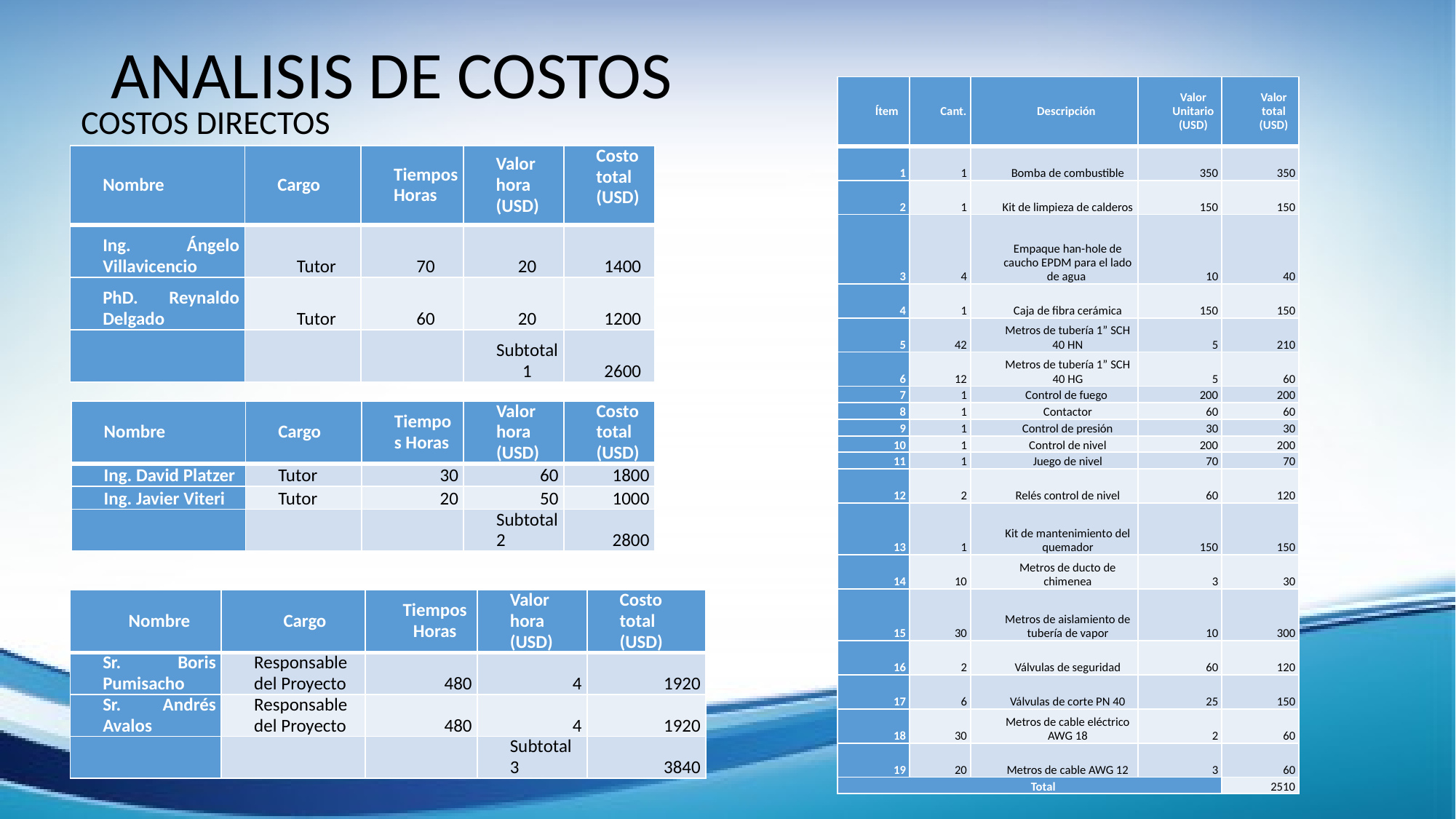

# ANALISIS DE COSTOS
| Ítem | Cant. | Descripción | Valor Unitario (USD) | Valor total (USD) |
| --- | --- | --- | --- | --- |
| 1 | 1 | Bomba de combustible | 350 | 350 |
| 2 | 1 | Kit de limpieza de calderos | 150 | 150 |
| 3 | 4 | Empaque han-hole de caucho EPDM para el lado de agua | 10 | 40 |
| 4 | 1 | Caja de fibra cerámica | 150 | 150 |
| 5 | 42 | Metros de tubería 1” SCH 40 HN | 5 | 210 |
| 6 | 12 | Metros de tubería 1” SCH 40 HG | 5 | 60 |
| 7 | 1 | Control de fuego | 200 | 200 |
| 8 | 1 | Contactor | 60 | 60 |
| 9 | 1 | Control de presión | 30 | 30 |
| 10 | 1 | Control de nivel | 200 | 200 |
| 11 | 1 | Juego de nivel | 70 | 70 |
| 12 | 2 | Relés control de nivel | 60 | 120 |
| 13 | 1 | Kit de mantenimiento del quemador | 150 | 150 |
| 14 | 10 | Metros de ducto de chimenea | 3 | 30 |
| 15 | 30 | Metros de aislamiento de tubería de vapor | 10 | 300 |
| 16 | 2 | Válvulas de seguridad | 60 | 120 |
| 17 | 6 | Válvulas de corte PN 40 | 25 | 150 |
| 18 | 30 | Metros de cable eléctrico AWG 18 | 2 | 60 |
| 19 | 20 | Metros de cable AWG 12 | 3 | 60 |
| Total |  |  |  | 2510 |
COSTOS DIRECTOS
| Nombre | Cargo | Tiempos Horas | Valor hora (USD) | Costo total (USD) |
| --- | --- | --- | --- | --- |
| Ing. Ángelo Villavicencio | Tutor | 70 | 20 | 1400 |
| PhD. Reynaldo Delgado | Tutor | 60 | 20 | 1200 |
|  |  |  | Subtotal 1 | 2600 |
| Nombre | Cargo | Tiempos Horas | Valor hora (USD) | Costo total (USD) |
| --- | --- | --- | --- | --- |
| Ing. David Platzer | Tutor | 30 | 60 | 1800 |
| Ing. Javier Viteri | Tutor | 20 | 50 | 1000 |
|  |  |  | Subtotal 2 | 2800 |
| Nombre | Cargo | Tiempos Horas | Valor hora (USD) | Costo total (USD) |
| --- | --- | --- | --- | --- |
| Sr. Boris Pumisacho | Responsable del Proyecto | 480 | 4 | 1920 |
| Sr. Andrés Avalos | Responsable del Proyecto | 480 | 4 | 1920 |
|  |  |  | Subtotal 3 | 3840 |